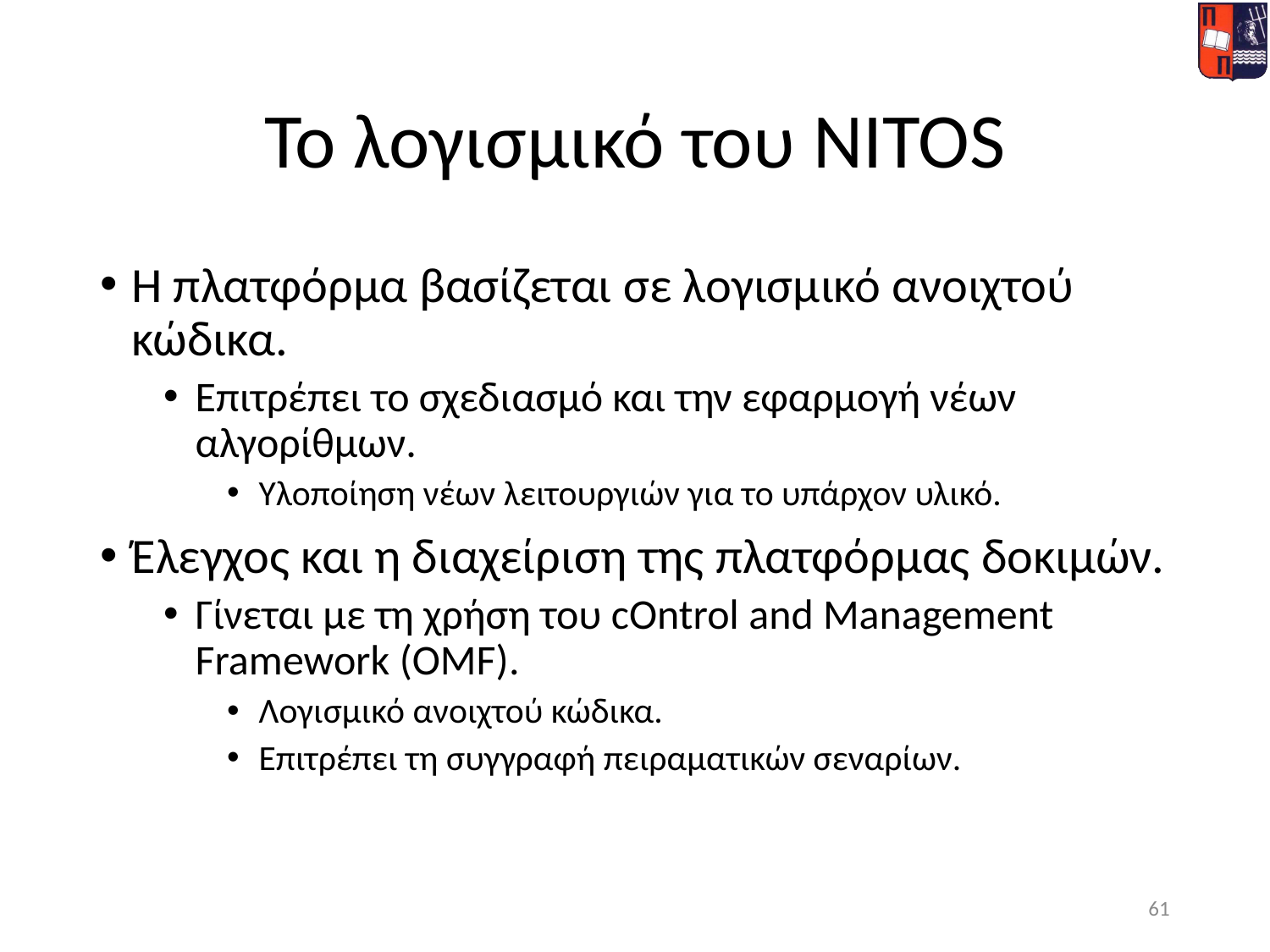

# Το λογισμικό του NITOS
Η πλατφόρμα βασίζεται σε λογισμικό ανοιχτού κώδικα.
Επιτρέπει το σχεδιασμό και την εφαρμογή νέων αλγορίθμων.
Υλοποίηση νέων λειτουργιών για το υπάρχον υλικό.
Έλεγχος και η διαχείριση της πλατφόρμας δοκιμών.
Γίνεται με τη χρήση του cOntrol and Management Framework (OMF).
Λογισμικό ανοιχτού κώδικα.
Επιτρέπει τη συγγραφή πειραματικών σεναρίων.
61